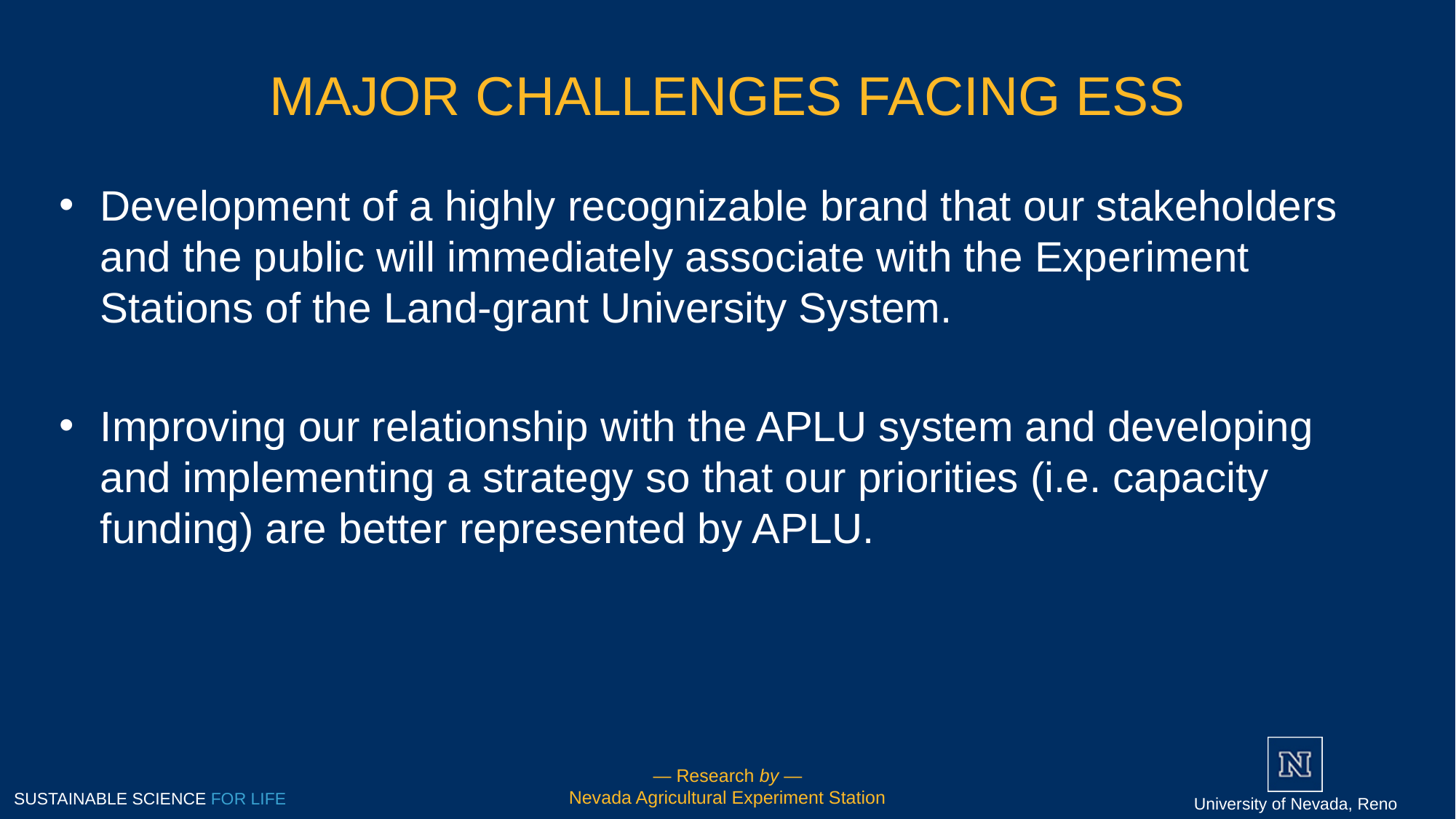

# Major Challenges Facing ESS
Development of a highly recognizable brand that our stakeholders and the public will immediately associate with the Experiment Stations of the Land-grant University System.

Improving our relationship with the APLU system and developing and implementing a strategy so that our priorities (i.e. capacity funding) are better represented by APLU.